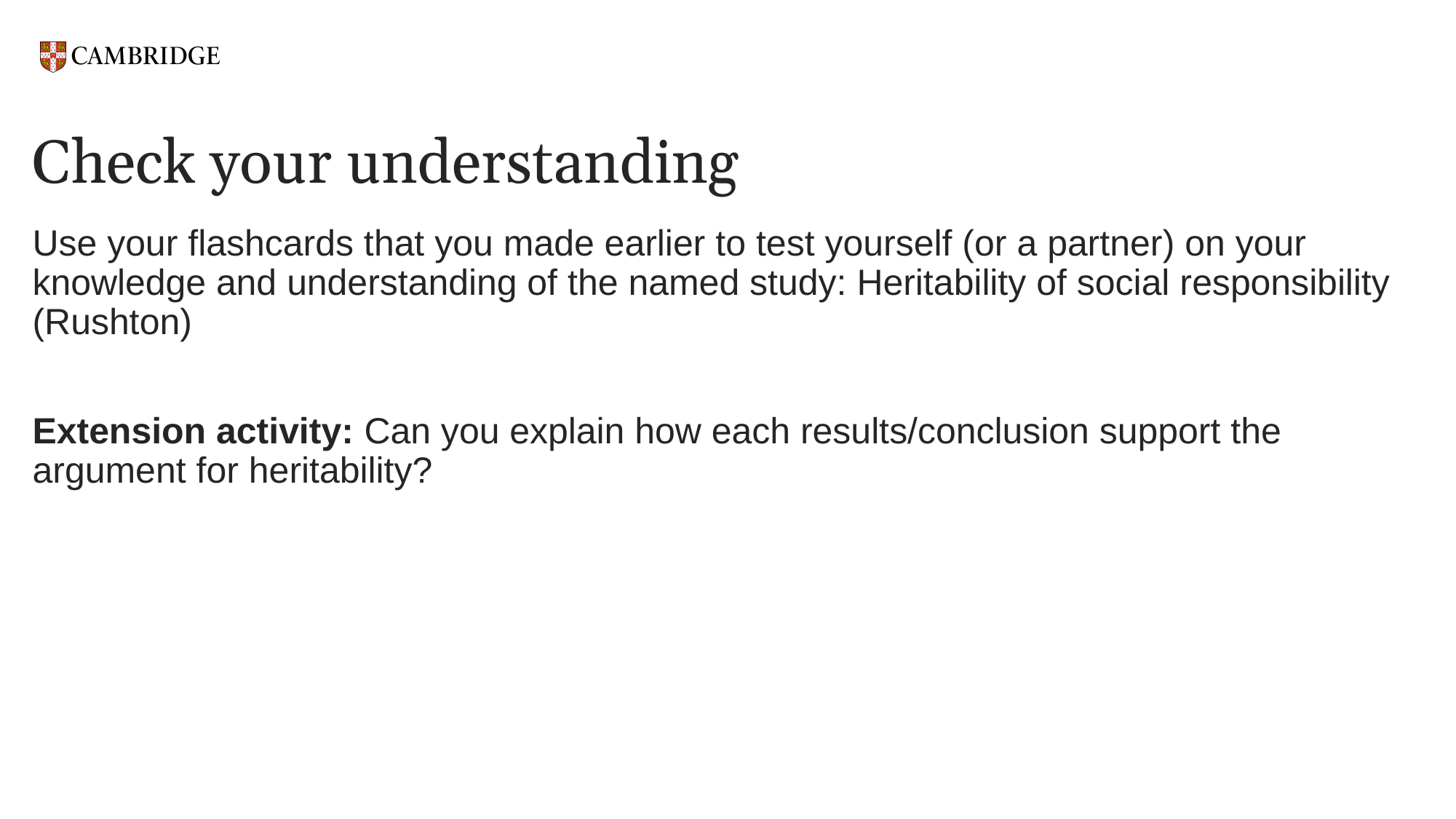

# Check your understanding
Use your flashcards that you made earlier to test yourself (or a partner) on your knowledge and understanding of the named study: Heritability of social responsibility (Rushton)

Extension activity: Can you explain how each results/conclusion support the argument for heritability?